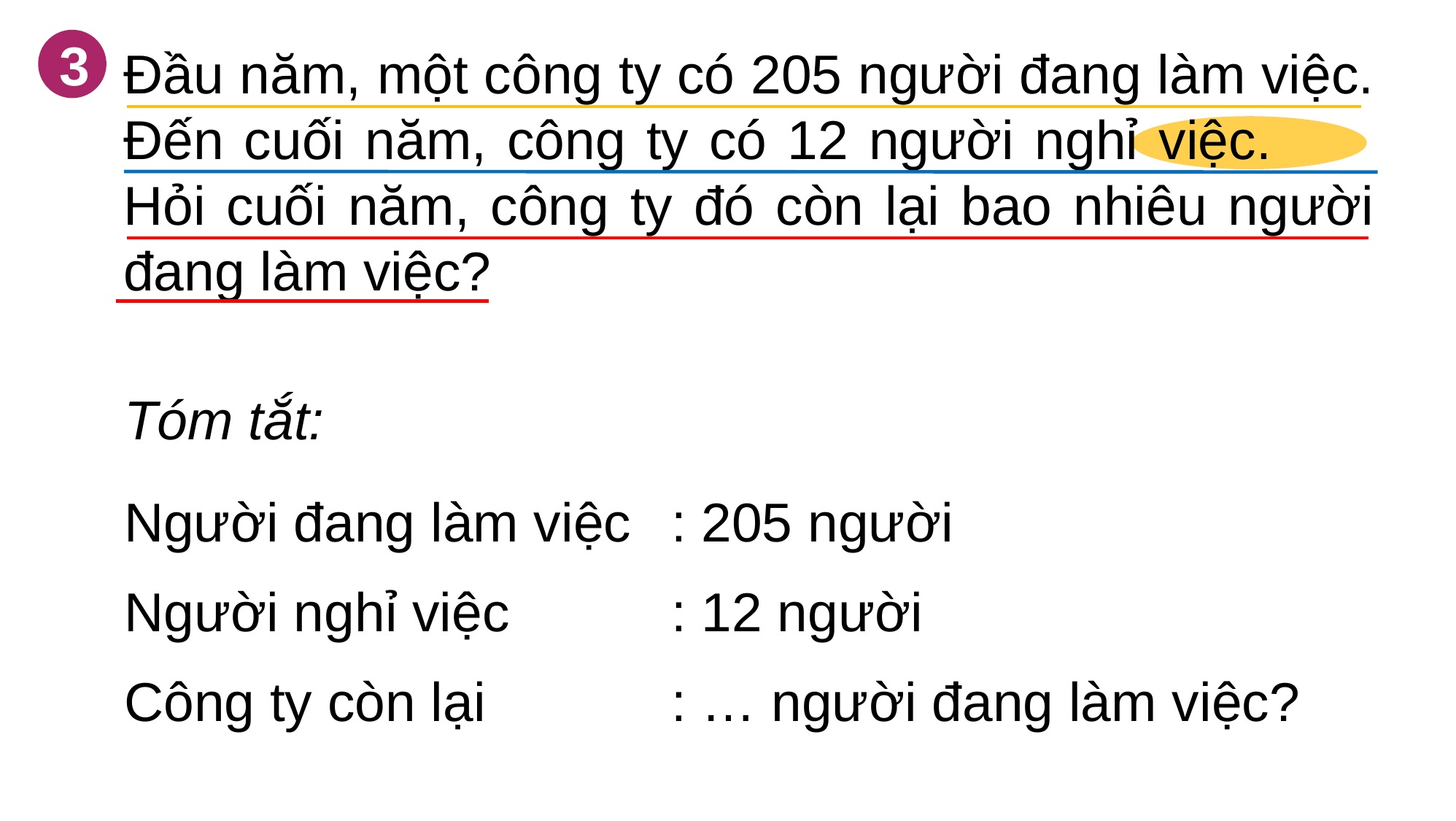

3
Đầu năm, một công ty có 205 người đang làm việc. Đến cuối năm, công ty có 12 người nghỉ việc.      Hỏi cuối năm, công ty đó còn lại bao nhiêu người đang làm việc?

Tóm tắt:
Người đang làm việc	: 205 người
Người nghỉ việc		: 12 người
Công ty còn lại		: … người đang làm việc?